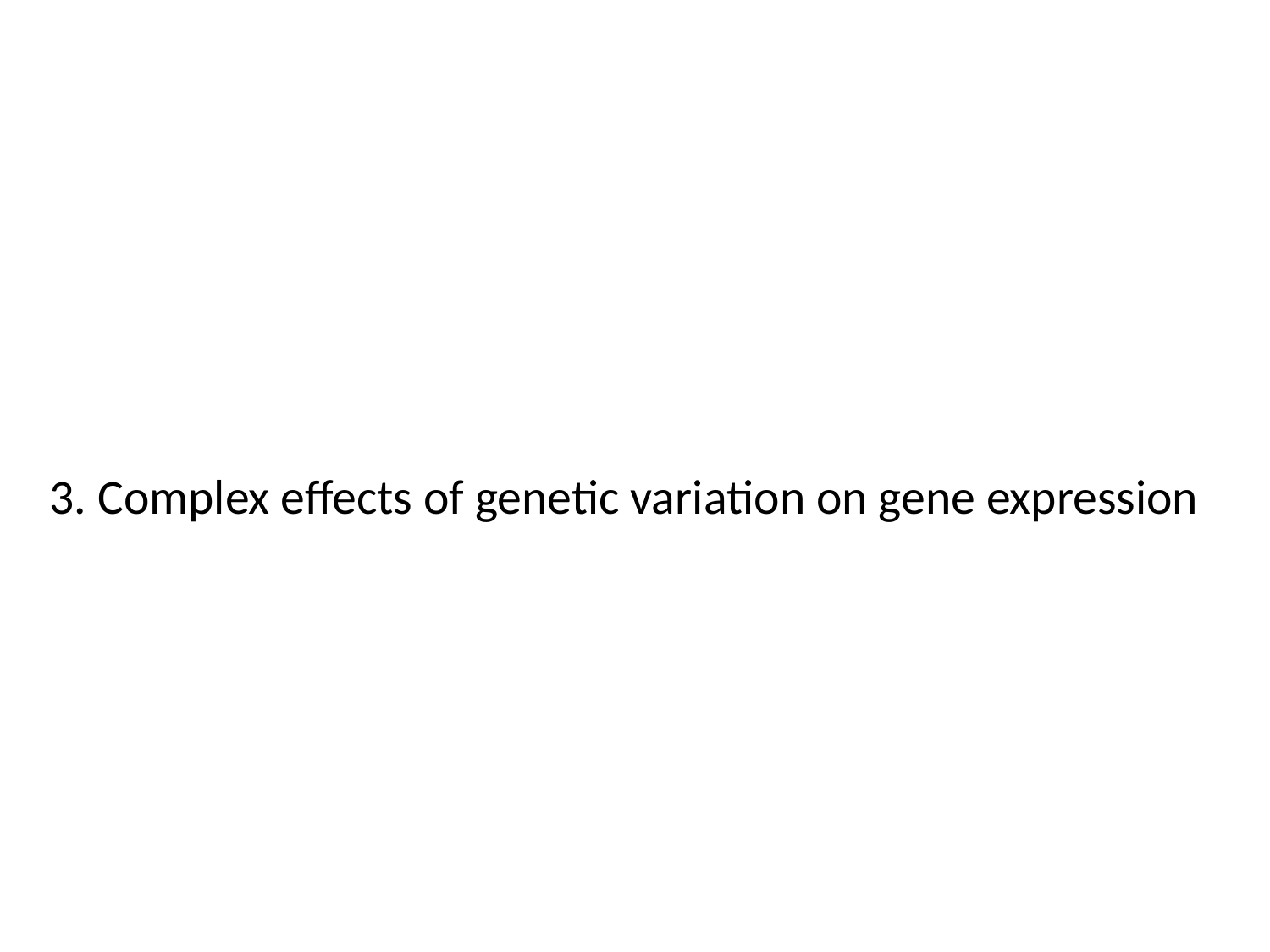

# 3. Complex effects of genetic variation on gene expression